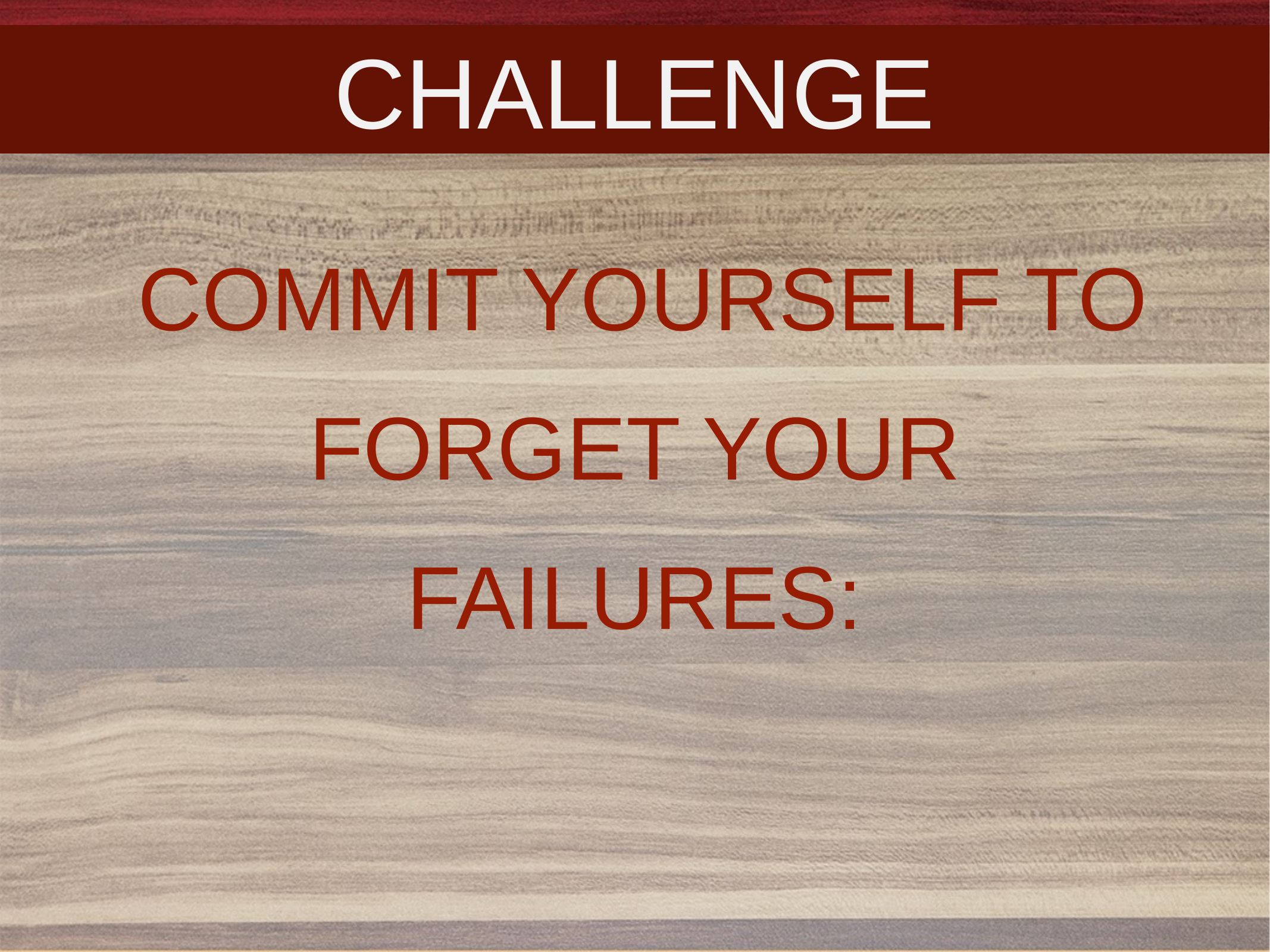

CHALLENGE
 COMMIT YOURSELF TO FORGET YOUR FAILURES: